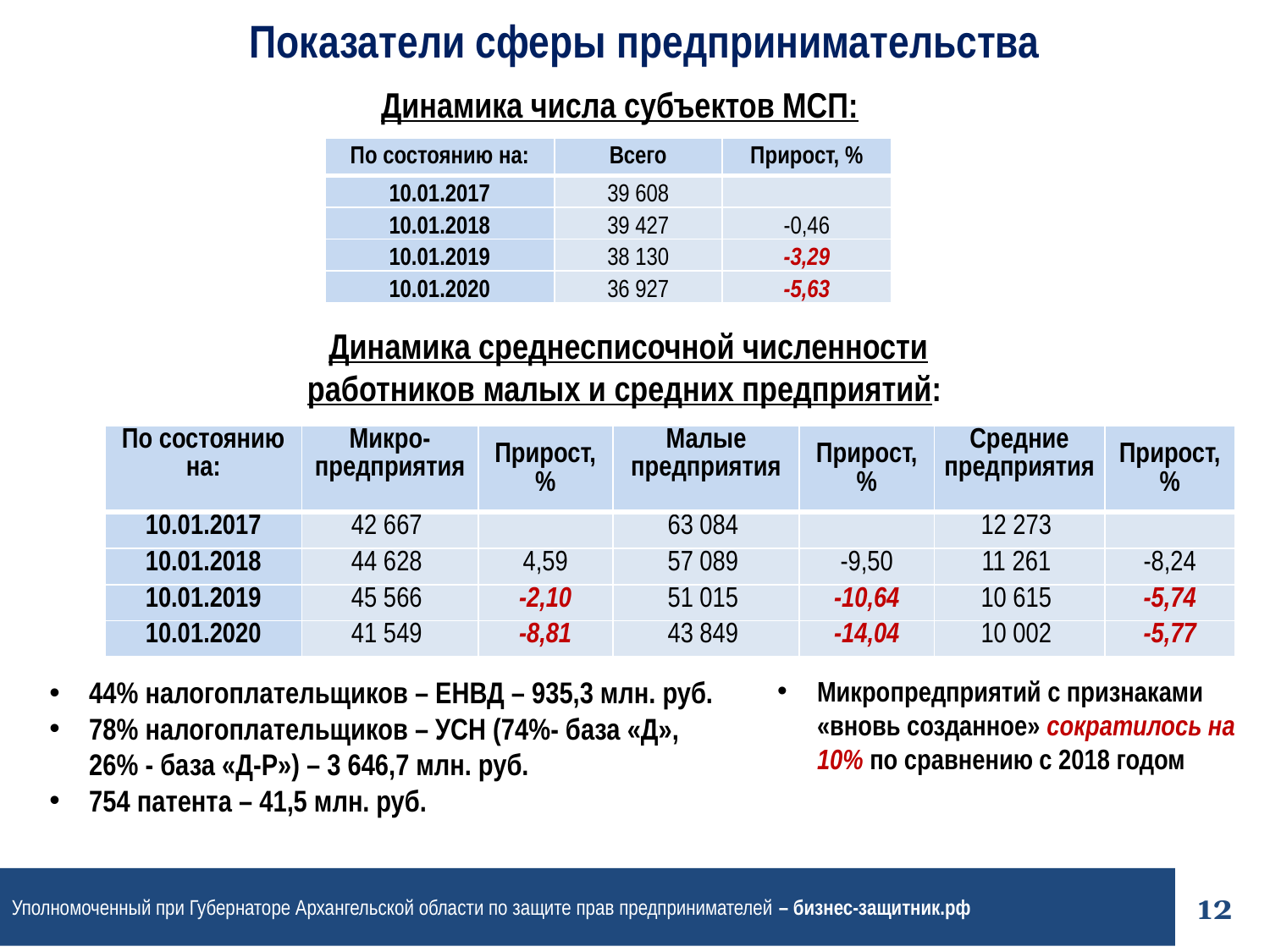

Показатели сферы предпринимательства
Динамика числа субъектов МСП:
| По состоянию на: | Всего | Прирост, % |
| --- | --- | --- |
| 10.01.2017 | 39 608 |  |
| 10.01.2018 | 39 427 | -0,46 |
| 10.01.2019 | 38 130 | -3,29 |
| 10.01.2020 | 36 927 | -5,63 |
Динамика среднесписочной численности работников малых и средних предприятий:

| По состоянию на: | Микро-предприятия | Прирост, % | Малые предприятия | Прирост, % | Средние предприятия | Прирост, % |
| --- | --- | --- | --- | --- | --- | --- |
| 10.01.2017 | 42 667 |  | 63 084 |  | 12 273 |  |
| 10.01.2018 | 44 628 | 4,59 | 57 089 | -9,50 | 11 261 | -8,24 |
| 10.01.2019 | 45 566 | -2,10 | 51 015 | -10,64 | 10 615 | -5,74 |
| 10.01.2020 | 41 549 | -8,81 | 43 849 | -14,04 | 10 002 | -5,77 |
44% налогоплательщиков – ЕНВД – 935,3 млн. руб.
78% налогоплательщиков – УСН (74%- база «Д», 26% - база «Д-Р») – 3 646,7 млн. руб.
754 патента – 41,5 млн. руб.
Микропредприятий с признаками «вновь созданное» сократилось на 10% по сравнению с 2018 годом
Уполномоченный при Губернаторе Архангельской области по защите прав предпринимателей – бизнес-защитник.рф
12